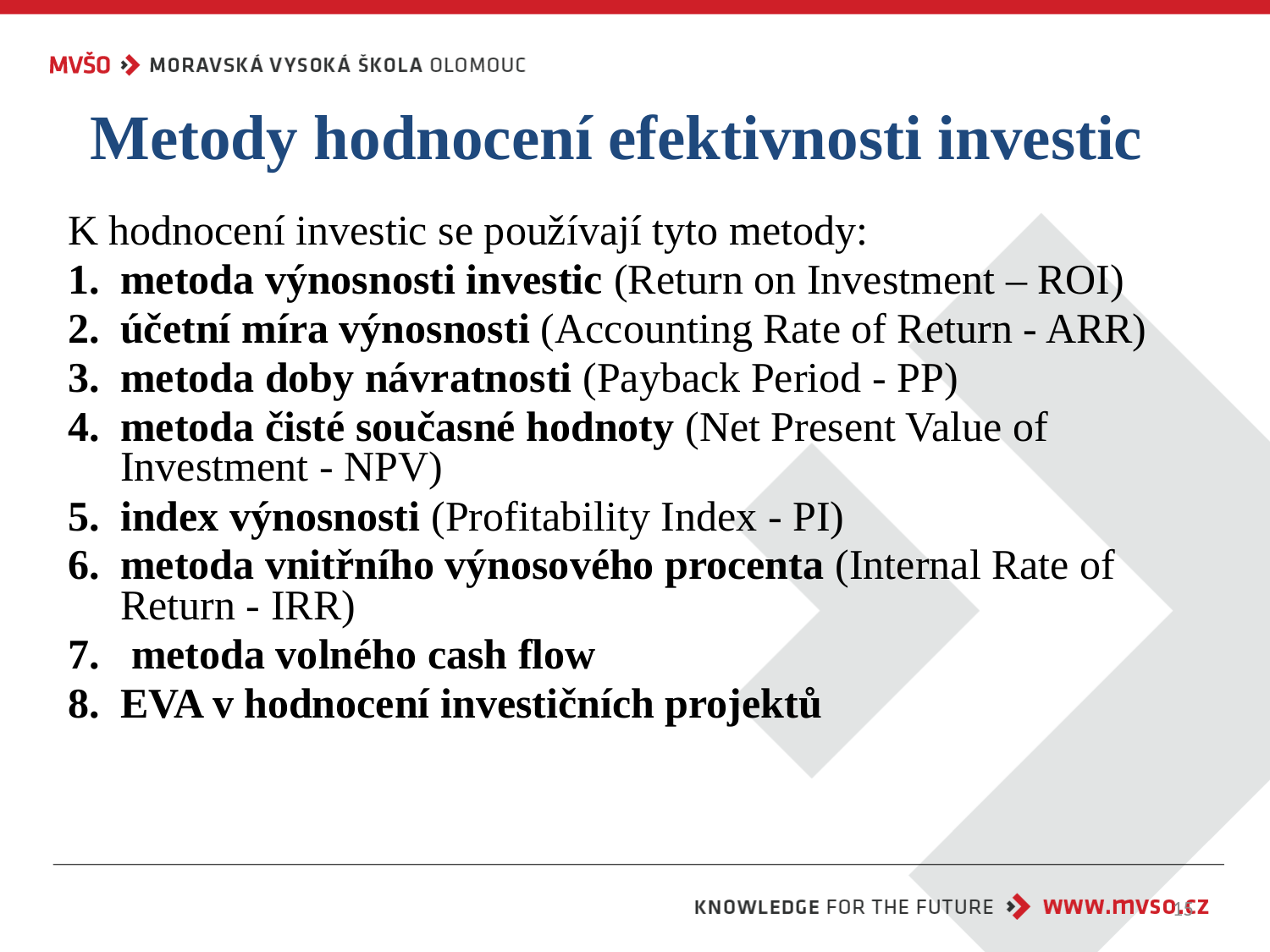

Metody hodnocení efektivnosti investic
K hodnocení investic se používají tyto metody:
metoda výnosnosti investic (Return on Investment – ROI)
účetní míra výnosnosti (Accounting Rate of Return - ARR)
metoda doby návratnosti (Payback Period - PP)
metoda čisté současné hodnoty (Net Present Value of   Investment - NPV)
index výnosnosti (Profitability Index - PI)
metoda vnitřního výnosového procenta (Internal Rate of Return - IRR)
 metoda volného cash flow
EVA v hodnocení investičních projektů
15